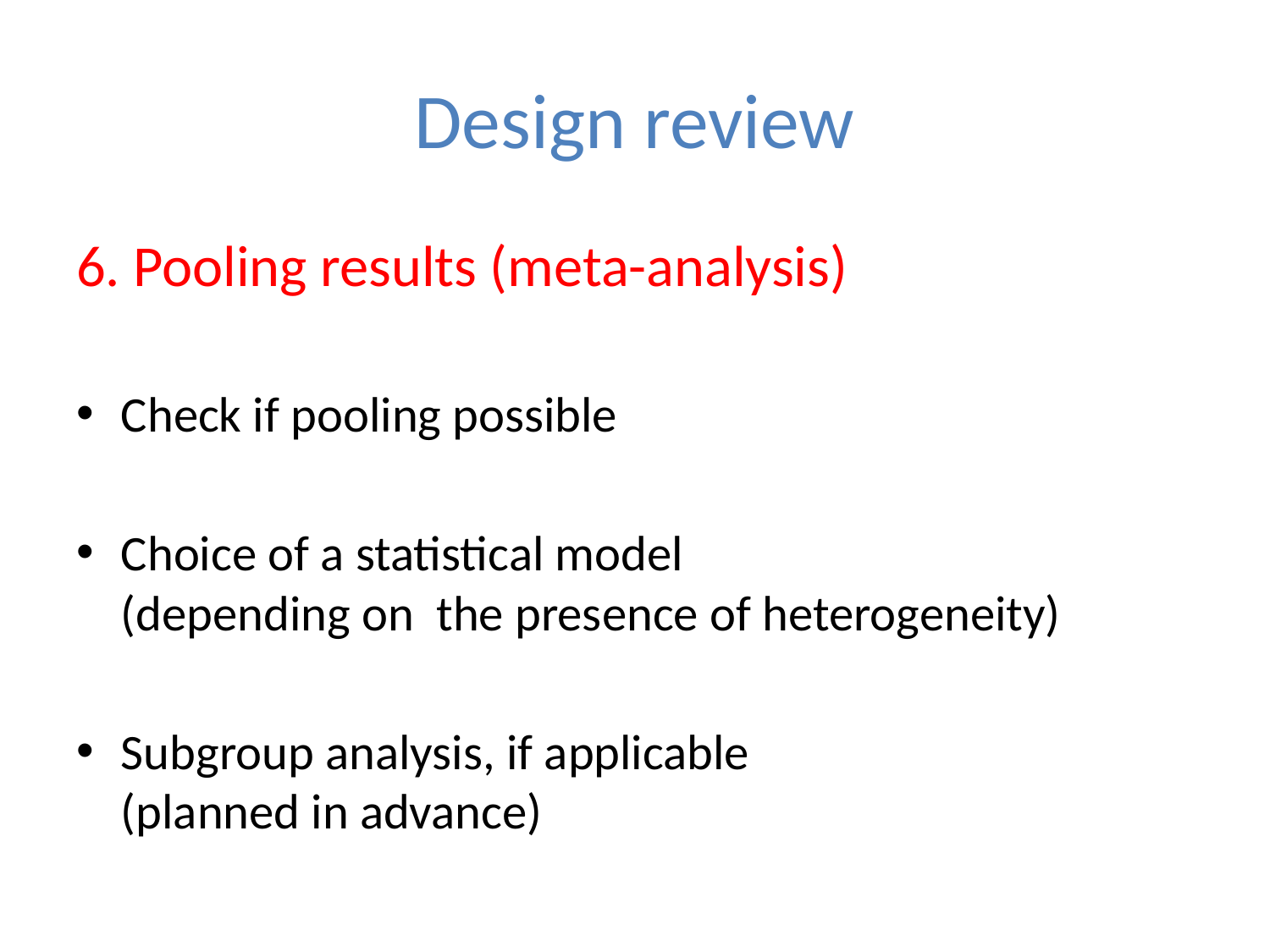

# Design review
6. Pooling results (meta-analysis)

Check if pooling possible

Choice of a statistical model
(depending on  the presence of heterogeneity)

Subgroup analysis, if applicable
(planned in advance)